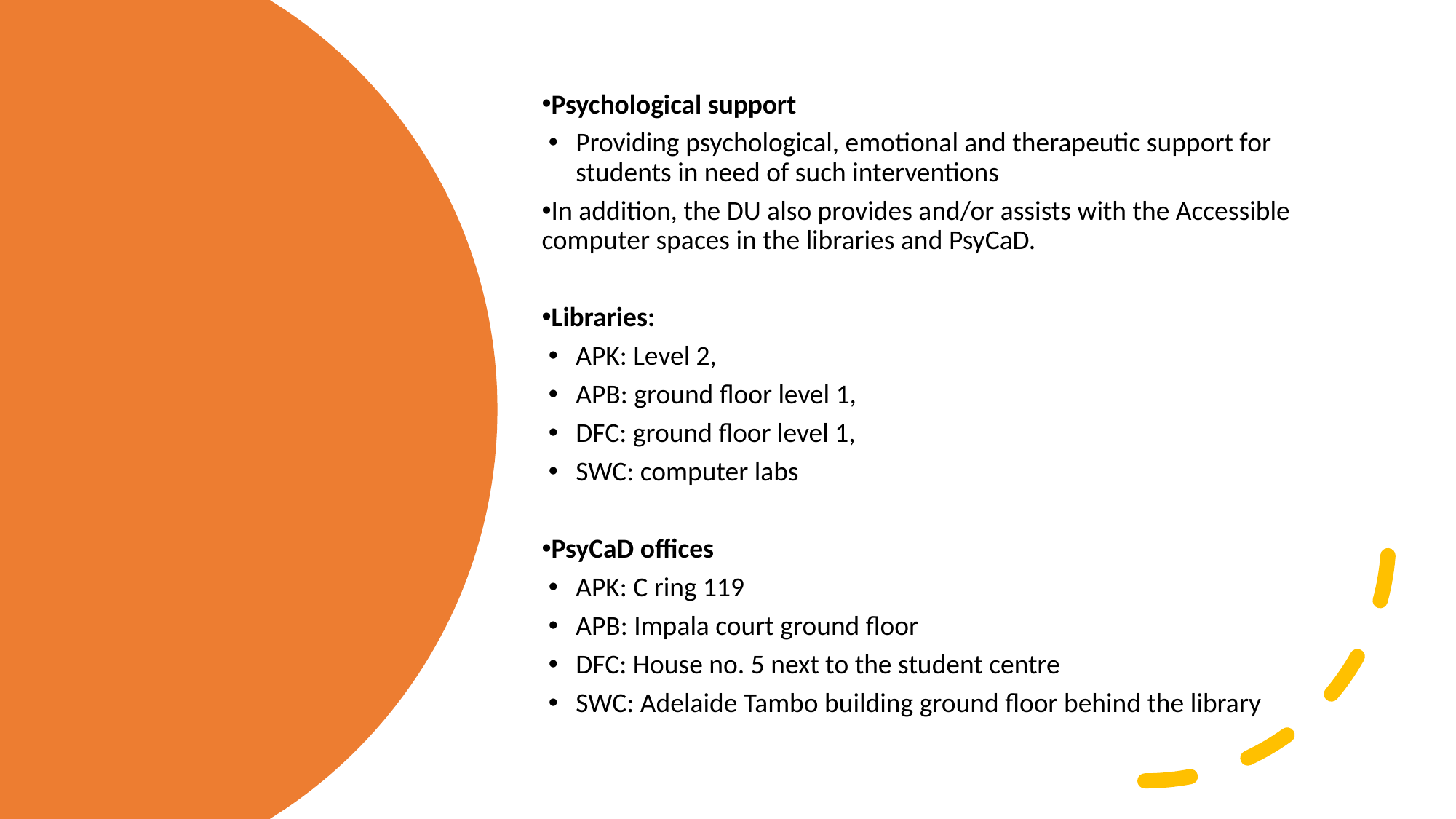

Psychological support
Providing psychological, emotional and therapeutic support for students in need of such interventions
In addition, the DU also provides and/or assists with the Accessible computer spaces in the libraries and PsyCaD.

Libraries:
APK: Level 2,
APB: ground floor level 1,
DFC: ground floor level 1,
SWC: computer labs

PsyCaD offices
APK: C ring 119
APB: Impala court ground floor
DFC: House no. 5 next to the student centre
SWC: Adelaide Tambo building ground floor behind the library